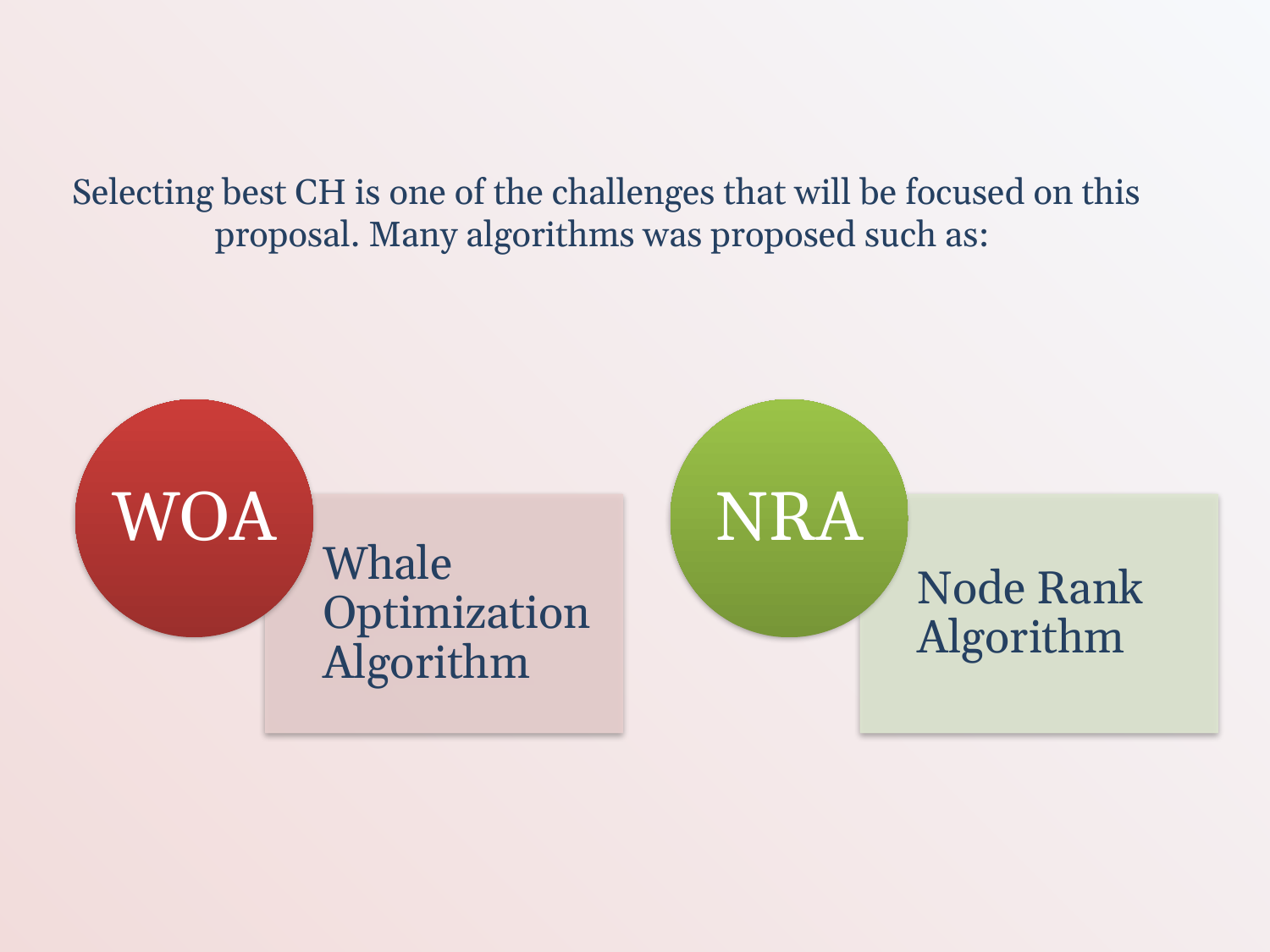

# Selecting best CH is one of the challenges that will be focused on this proposal. Many algorithms was proposed such as:
Whale Optimization Algorithm
WOA
Node Rank Algorithm
NRA